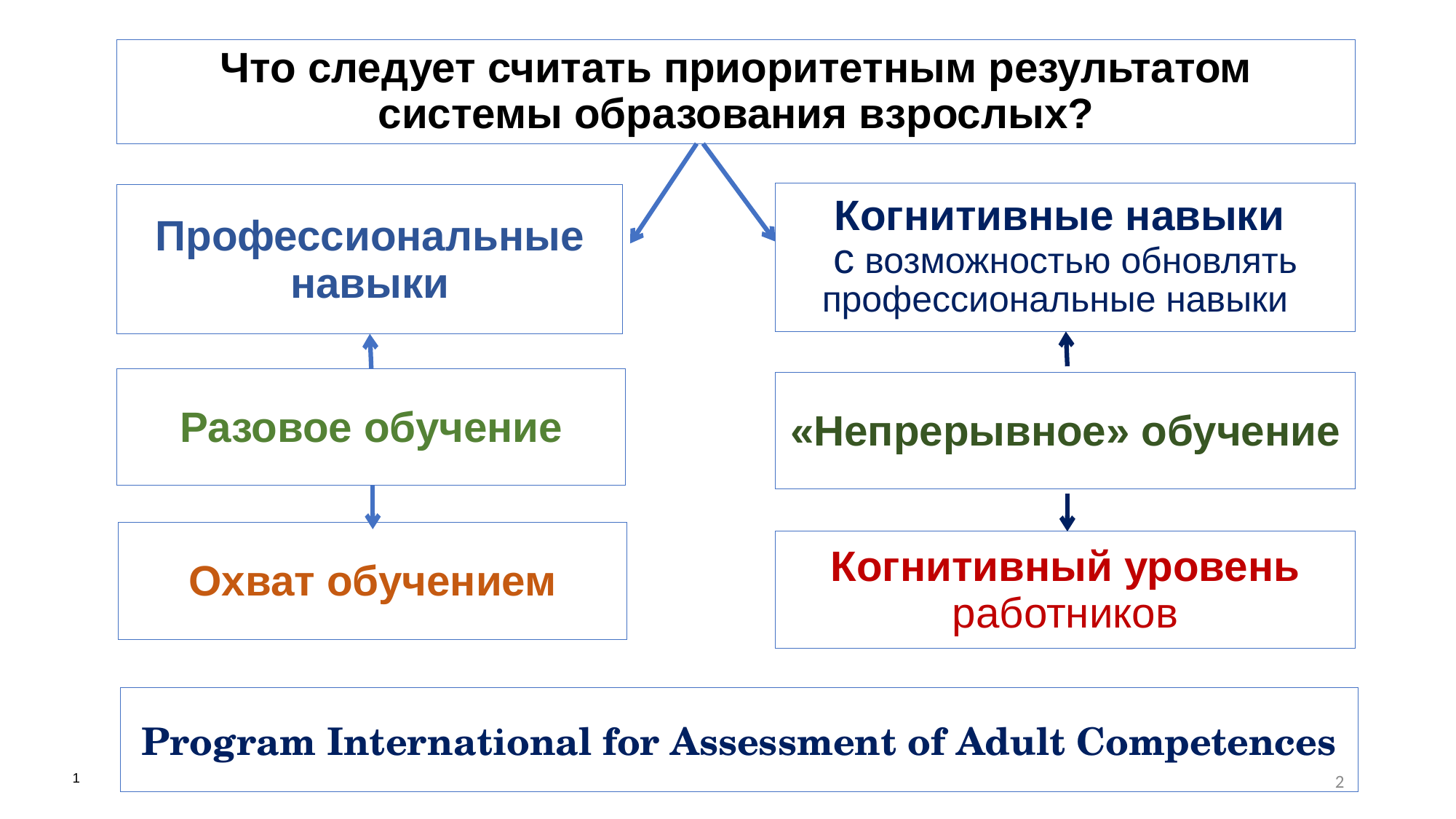

Что следует считать приоритетным результатом системы образования взрослых?
Когнитивные навыки
с возможностью обновлять профессиональные навыки
Профессиональные навыки
Разовое обучение
«Непрерывное» обучение
Охват обучением
Когнитивный уровень работников
Program International for Assessment of Adult Competences
2
1